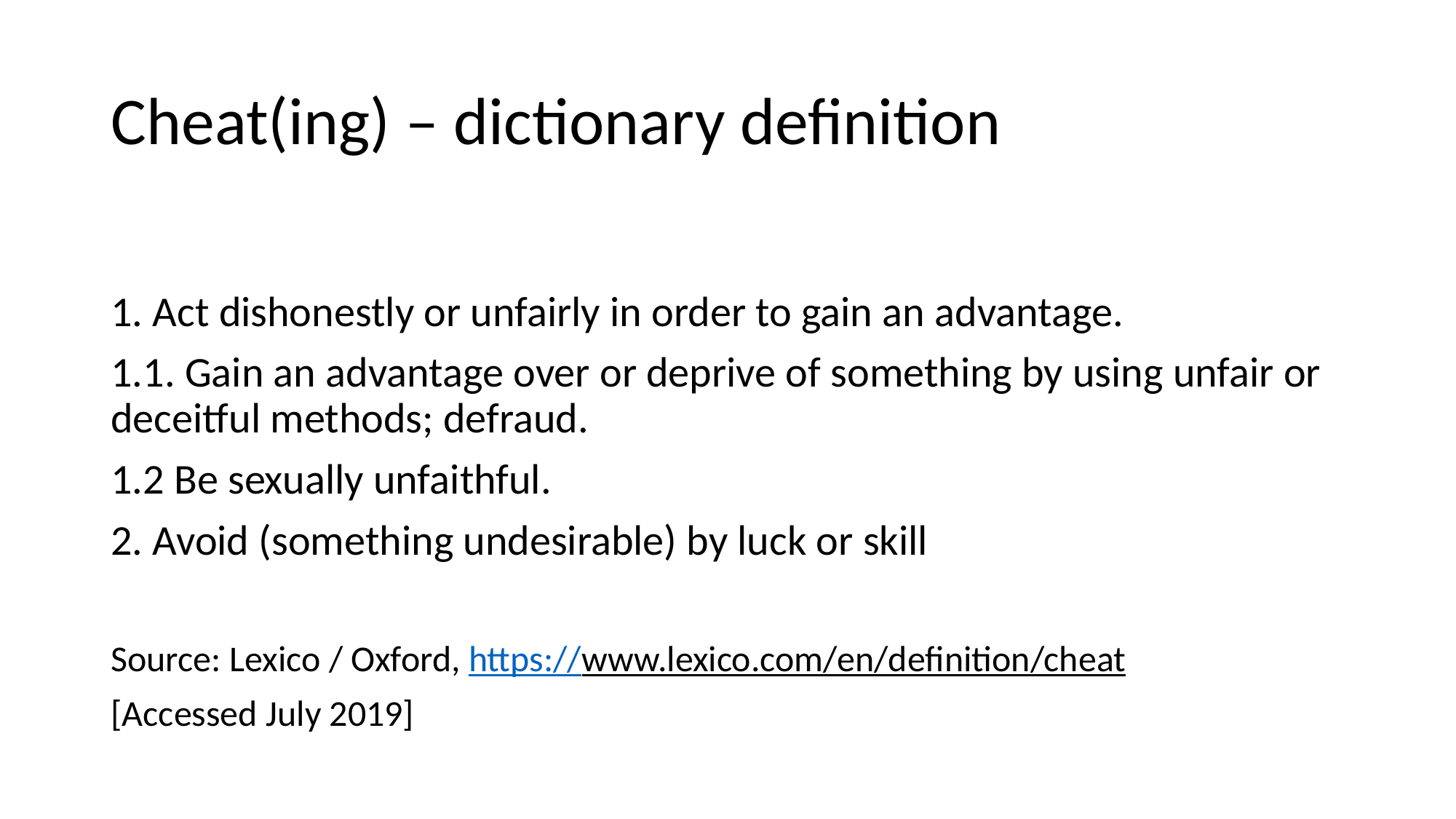

# Cheat(ing) – dictionary definition

1. Act dishonestly or unfairly in order to gain an advantage.
1.1. Gain an advantage over or deprive of something by using unfair or deceitful methods; defraud.
1.2 Be sexually unfaithful.
2. Avoid (something undesirable) by luck or skill

Source: Lexico / Oxford, https://www.lexico.com/en/definition/cheat
[Accessed July 2019]